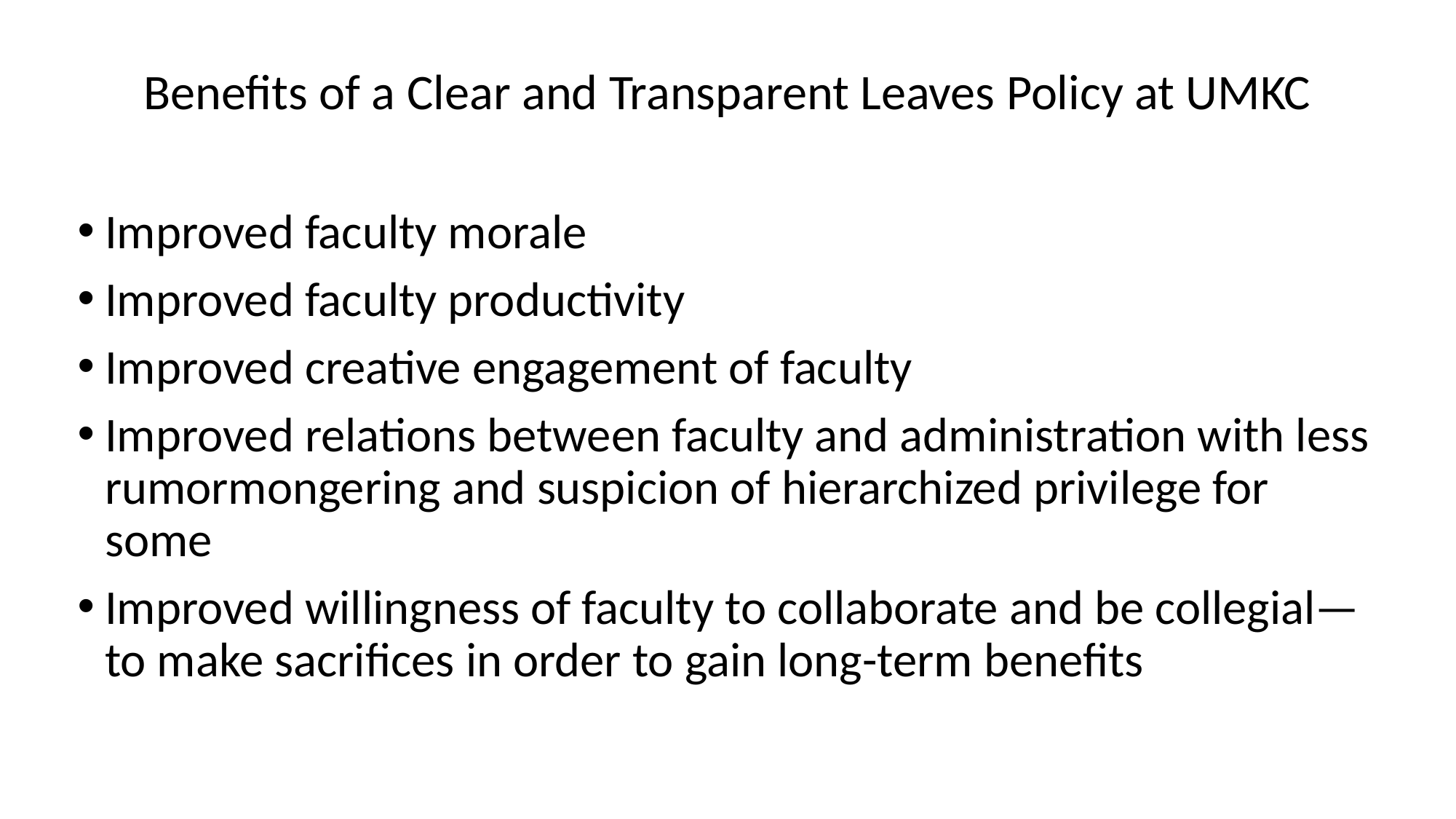

# Benefits of a Clear and Transparent Leaves Policy at UMKC
Improved faculty morale
Improved faculty productivity
Improved creative engagement of faculty
Improved relations between faculty and administration with less rumormongering and suspicion of hierarchized privilege for some
Improved willingness of faculty to collaborate and be collegial—to make sacrifices in order to gain long-term benefits